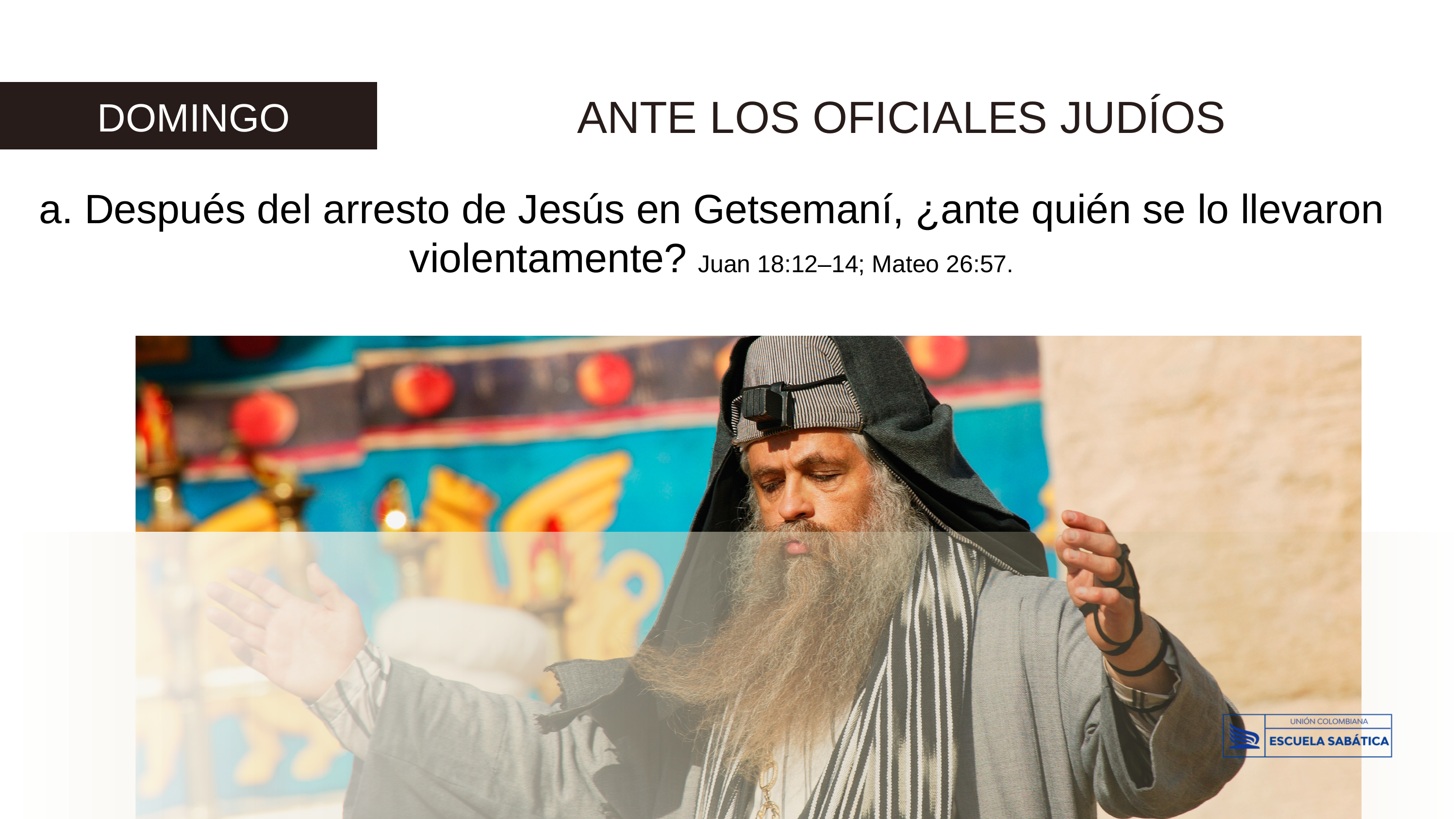

ANTE LOS OFICIALES JUDÍOS
 DOMINGO
a. Después del arresto de Jesús en Getsemaní, ¿ante quién se lo llevaron violentamente? Juan 18:12–14; Mateo 26:57.